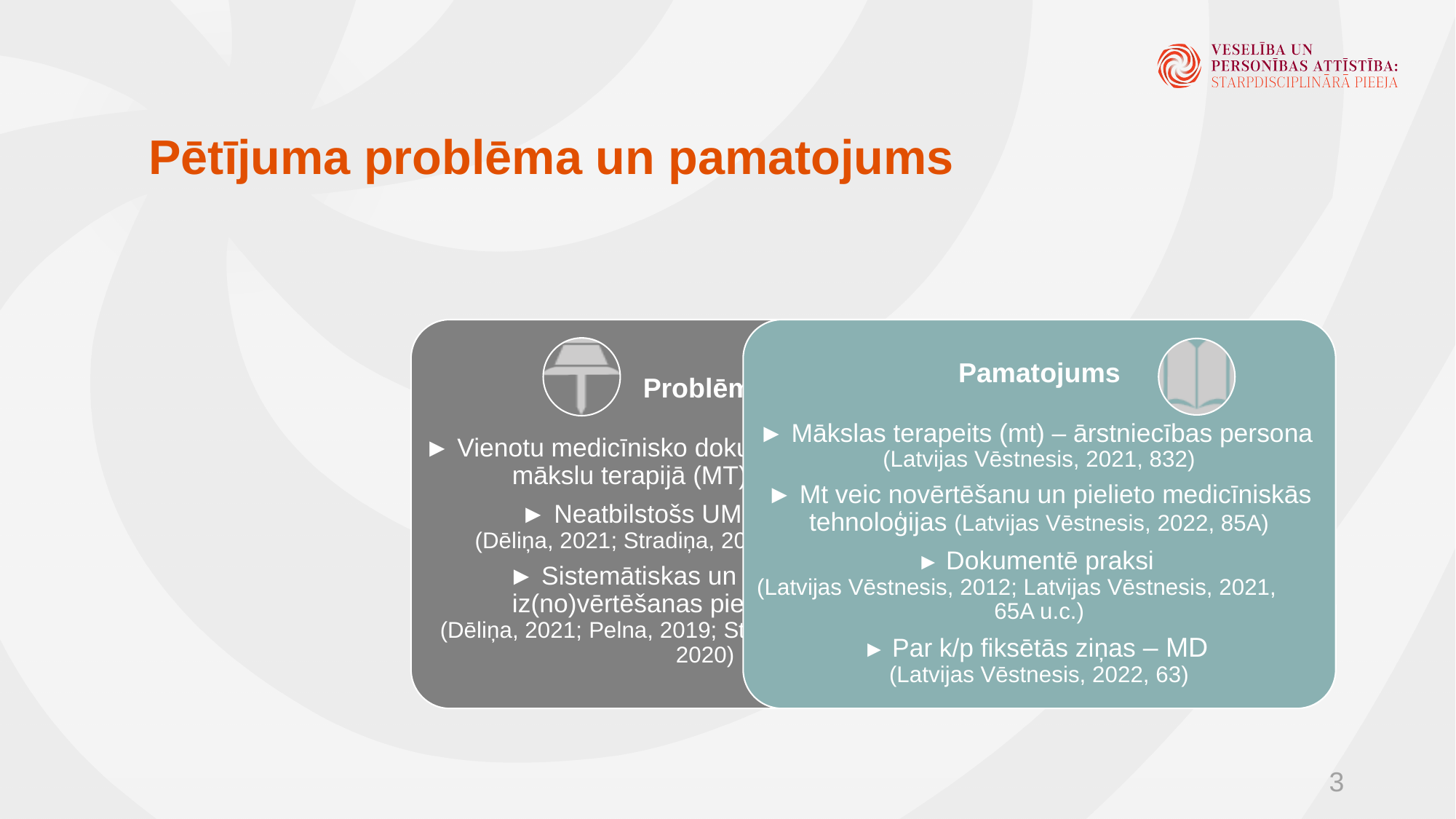

# Pētījuma problēma un pamatojums

Problēma

► Vienotu medicīnisko dokumentu (MD) trūkums mākslu terapijā (MT) (Pelna, 2019)
► Neatbilstošs UMBII lietojums
(Dēliņa, 2021; Stradiņa, 2023; Štrausa, 2020)
► Sistemātiskas un konsekventas iz(no)vērtēšanas pieejas trūkums
(Dēliņa, 2021; Pelna, 2019; Stradiņa, 2023; Štrausa, 2020)

Pamatojums

► Mākslas terapeits (mt) – ārstniecības persona
(Latvijas Vēstnesis, 2021, 832)
► Mt veic novērtēšanu un pielieto medicīniskās tehnoloģijas (Latvijas Vēstnesis, 2022, 85A)
► Dokumentē praksi
(Latvijas Vēstnesis, 2012; Latvijas Vēstnesis, 2021,        65A u.c.)
► Par k/p fiksētās ziņas – MD
(Latvijas Vēstnesis, 2022, 63)

3